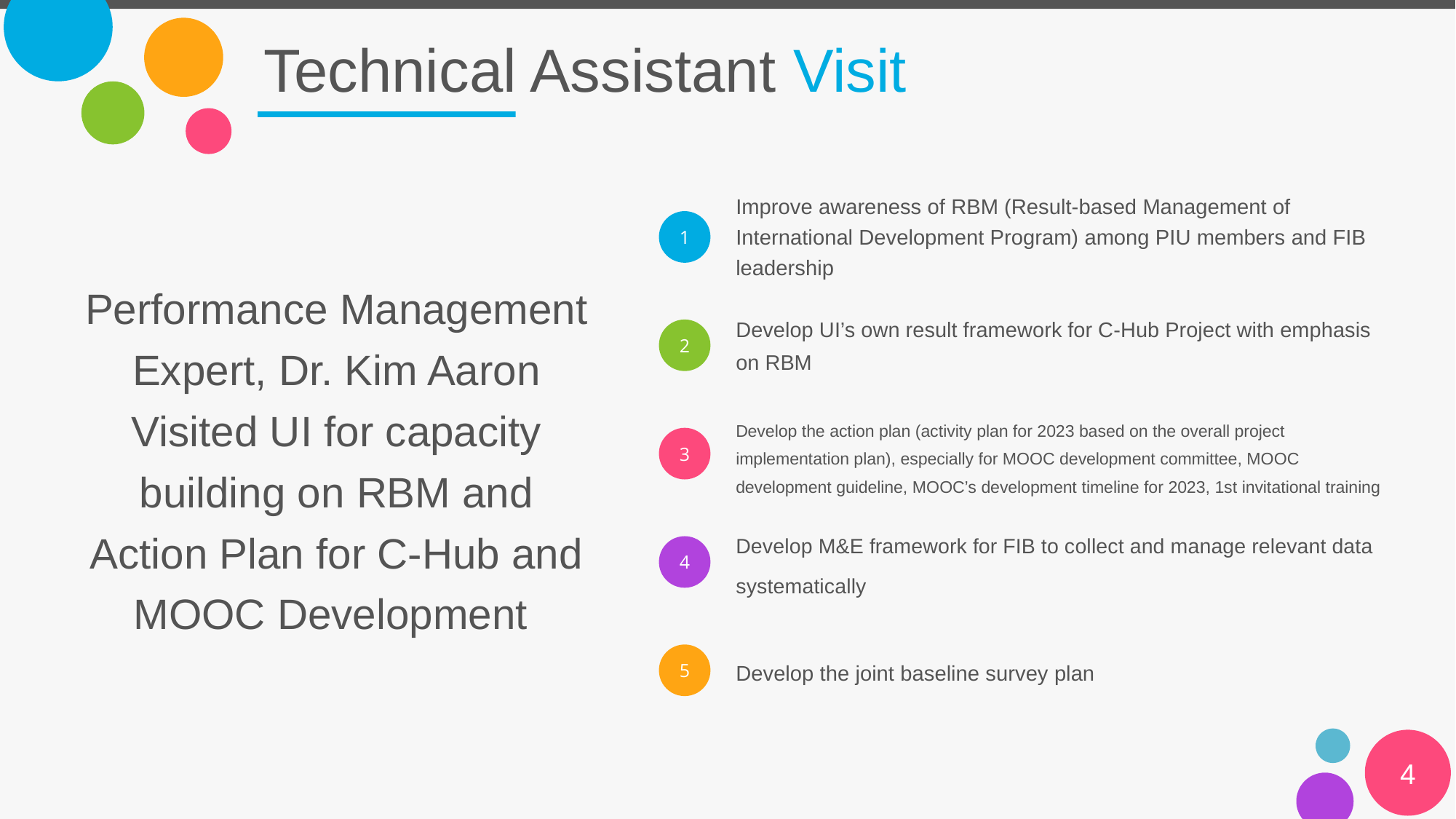

# Technical Assistant Visit

Improve awareness of RBM (Result-based Management of International Development Program) among PIU members and FIB leadership
Performance Management Expert, Dr. Kim Aaron Visited UI for capacity building on RBM and Action Plan for C-Hub and MOOC Development
Develop UI’s own result framework for C-Hub Project with emphasis on RBM
Develop the action plan (activity plan for 2023 based on the overall project implementation plan), especially for MOOC development committee, MOOC development guideline, MOOC’s development timeline for 2023, 1st invitational training
Develop M&E framework for FIB to collect and manage relevant data systematically
Develop the joint baseline survey plan
4